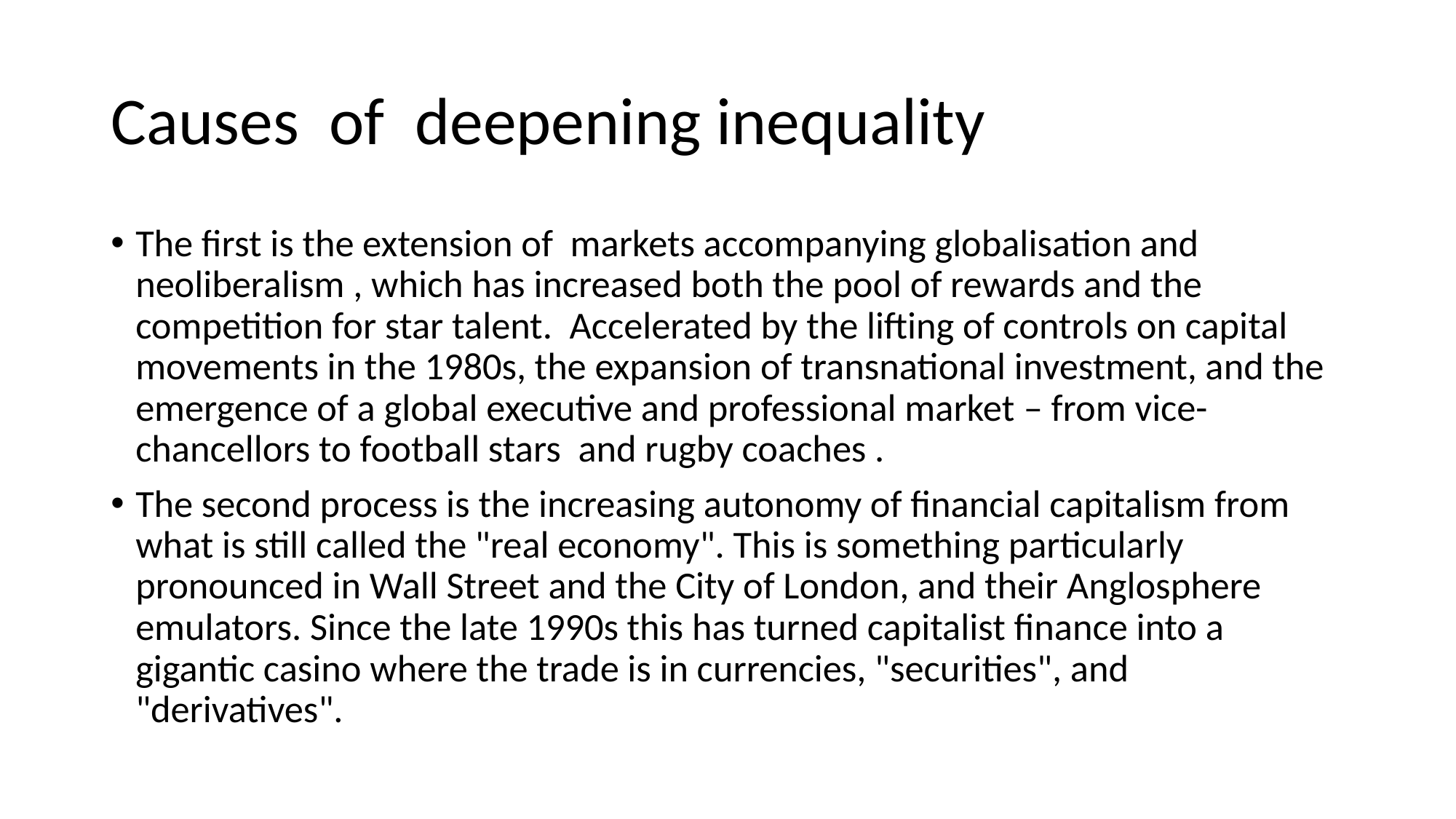

# Causes  of  deepening inequality
The first is the extension of  markets accompanying globalisation and neoliberalism , which has increased both the pool of rewards and the competition for star talent.  Accelerated by the lifting of controls on capital movements in the 1980s, the expansion of transnational investment, and the emergence of a global executive and professional market – from vice-chancellors to football stars  and rugby coaches .
The second process is the increasing autonomy of financial capitalism from what is still called the "real economy". This is something particularly pronounced in Wall Street and the City of London, and their Anglosphere emulators. Since the late 1990s this has turned capitalist finance into a gigantic casino where the trade is in currencies, "securities", and "derivatives".